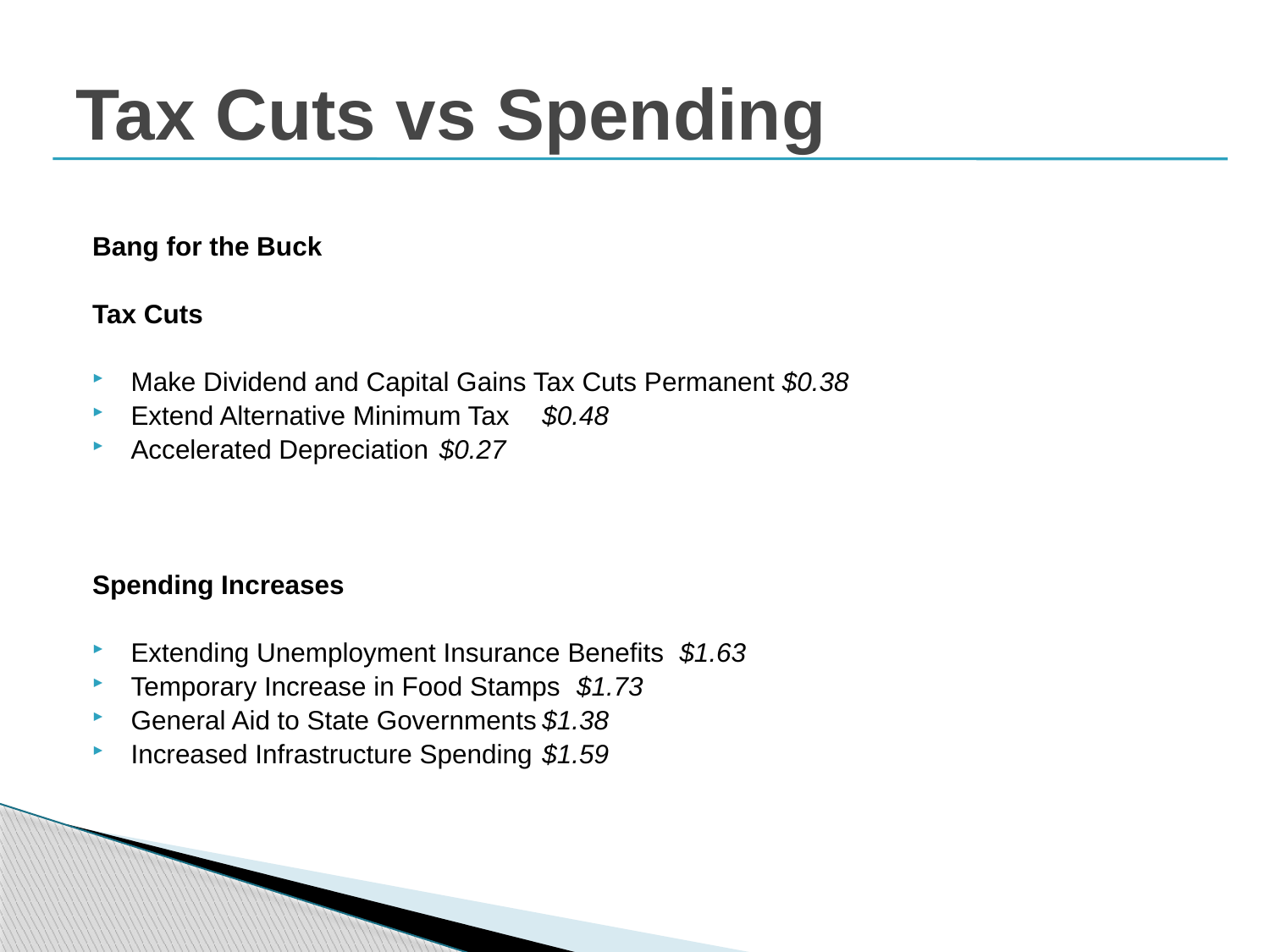

# Tax Cuts vs Spending

Bang for the Buck

Tax Cuts

Make Dividend and Capital Gains Tax Cuts Permanent	$0.38
Extend Alternative Minimum Tax 			$0.48
Accelerated Depreciation				$0.27

Spending Increases

Extending Unemployment Insurance Benefits		$1.63
Temporary Increase in Food Stamps			$1.73
General Aid to State Governments			$1.38
Increased Infrastructure Spending 			$1.59